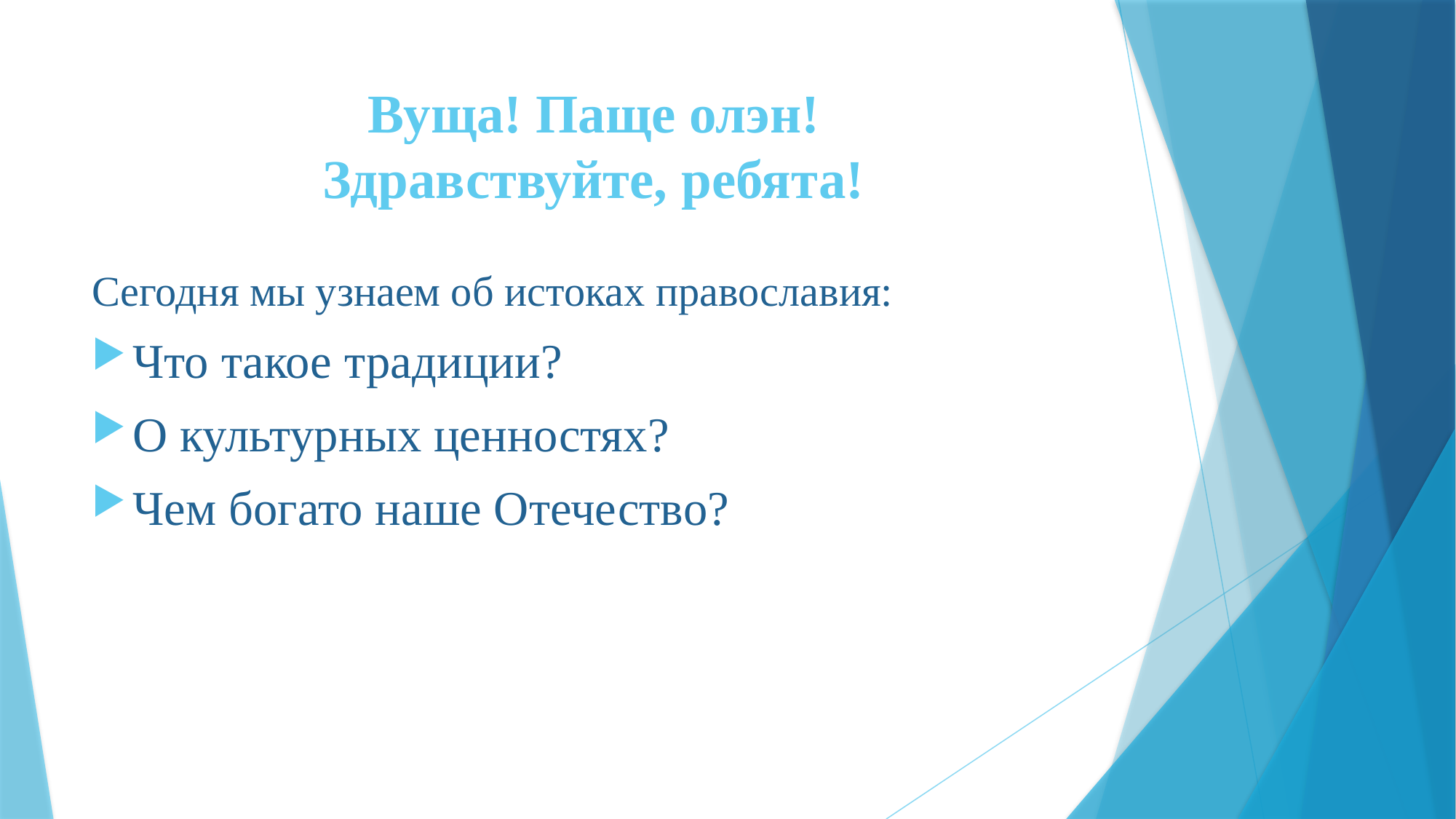

# Вуща! Паще олэн! Здравствуйте, ребята!
Сегодня мы узнаем об истоках православия:
Что такое традиции?
О культурных ценностях?
Чем богато наше Отечество?